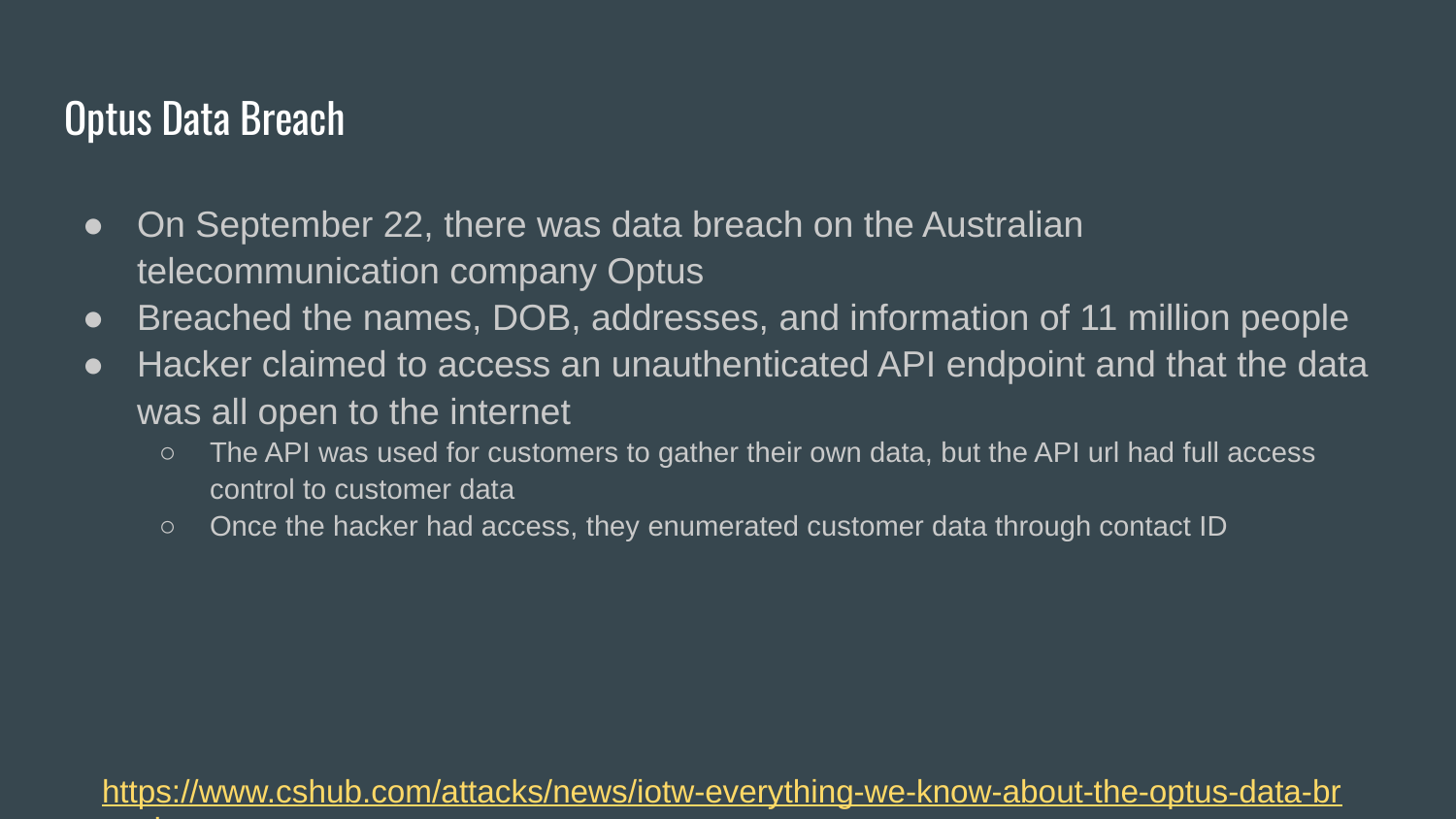

# Optus Data Breach
On September 22, there was data breach on the Australian telecommunication company Optus
Breached the names, DOB, addresses, and information of 11 million people
Hacker claimed to access an unauthenticated API endpoint and that the data was all open to the internet
The API was used for customers to gather their own data, but the API url had full access control to customer data
Once the hacker had access, they enumerated customer data through contact ID

https://www.cshub.com/attacks/news/iotw-everything-we-know-about-the-optus-data-breach